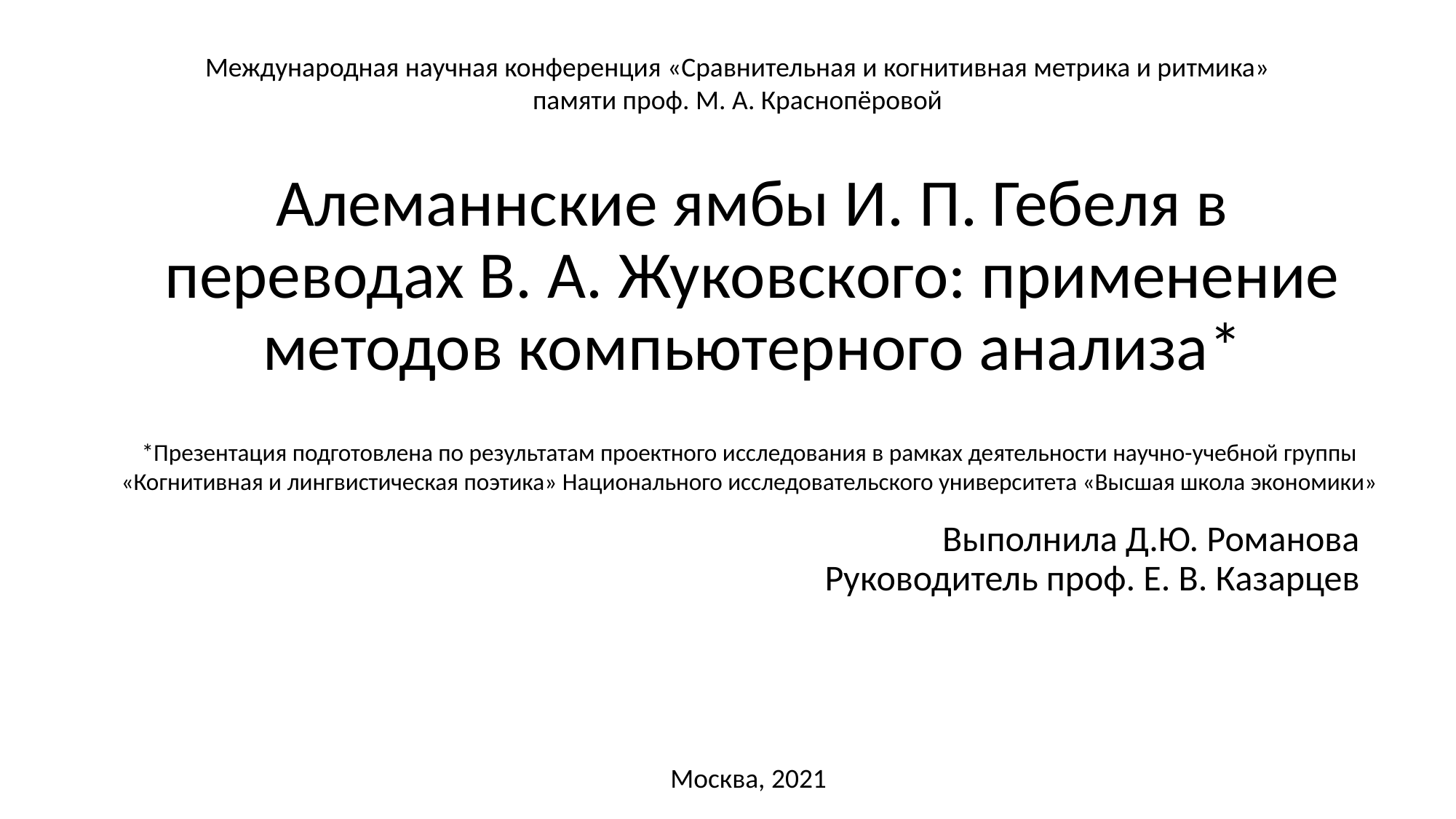

Международная научная конференция «Сравнительная и когнитивная метрика и ритмика»
памяти проф. М. А. Краснопёровой
# Алеманнские ямбы И. П. Гебеля в переводах В. А. Жуковского: применение методов компьютерного анализа*
*Презентация подготовлена по результатам проектного исследования в рамках деятельности научно-учебной группы «Когнитивная и лингвистическая поэтика» Национального исследовательского университета «Высшая школа экономики»
Выполнила Д.Ю. Романова
Руководитель проф. Е. В. Казарцев
Москва, 2021